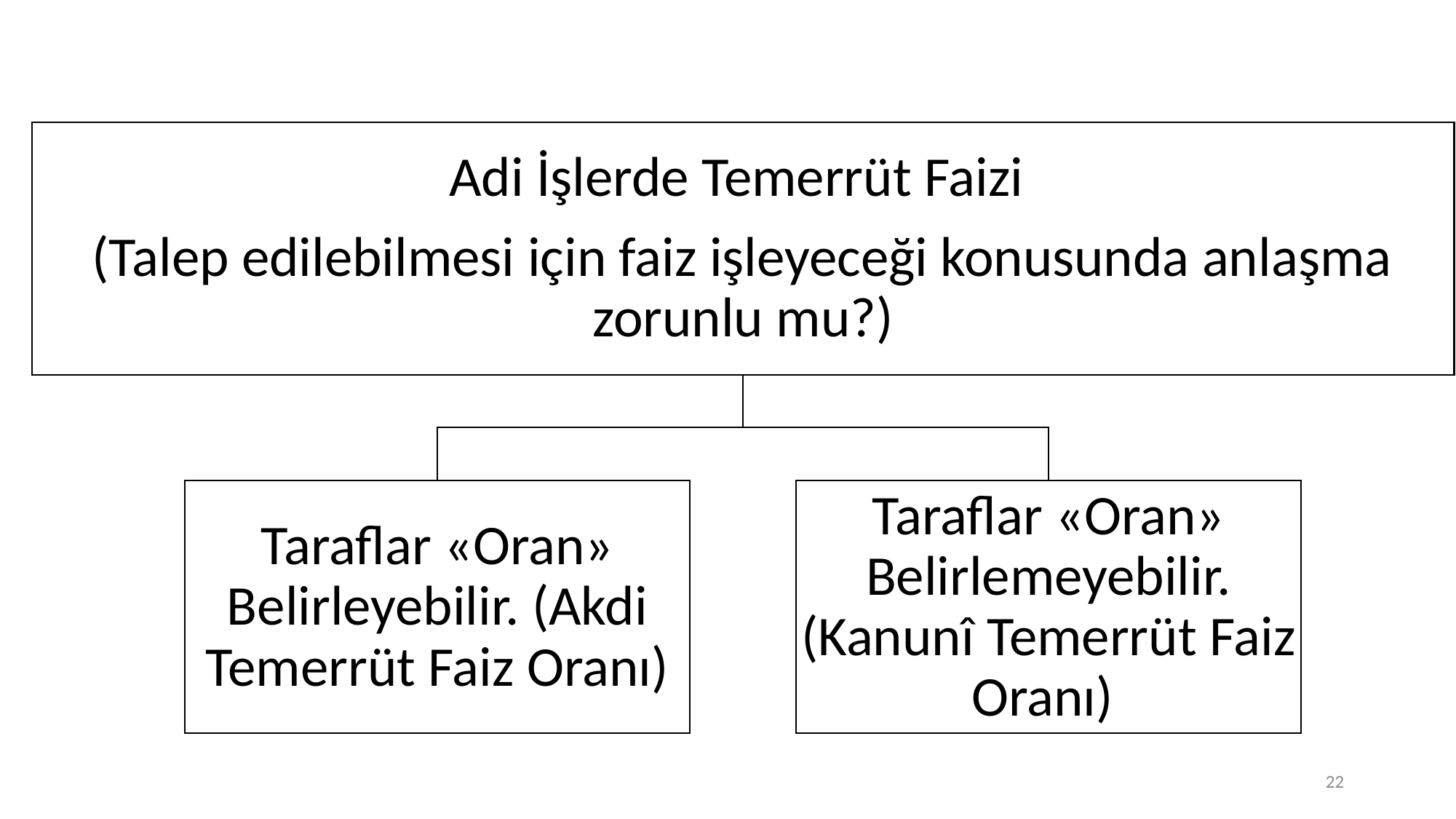

Adi İşlerde Temerrüt Faizi
(Talep edilebilmesi için faiz işleyeceği konusunda anlaşma zorunlu mu?)
Taraflar «Oran» Belirleyebilir. (Akdi Temerrüt Faiz Oranı)
Taraflar «Oran» Belirlemeyebilir. (Kanunî Temerrüt Faiz Oranı)
22